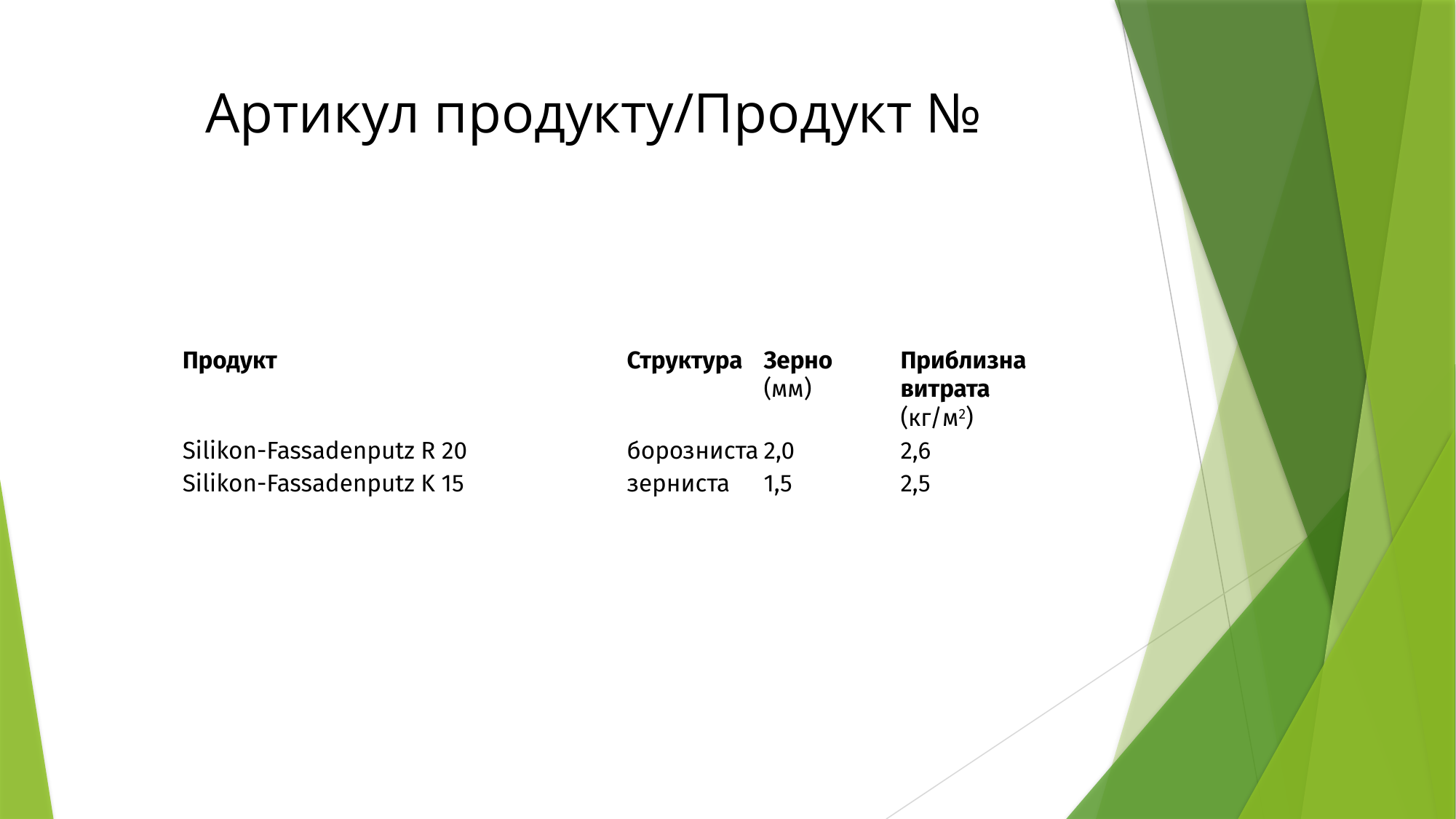

# Артикул продукту/Продукт №
| Продукт | Структура | Зерно (мм) | Приблизна витрата  (кг/м2) |
| --- | --- | --- | --- |
| Silikon-Fassadenputz R 20 | борозниста | 2,0 | 2,6 |
| Silikon-Fassadenputz K 15 | зерниста | 1,5 | 2,5 |